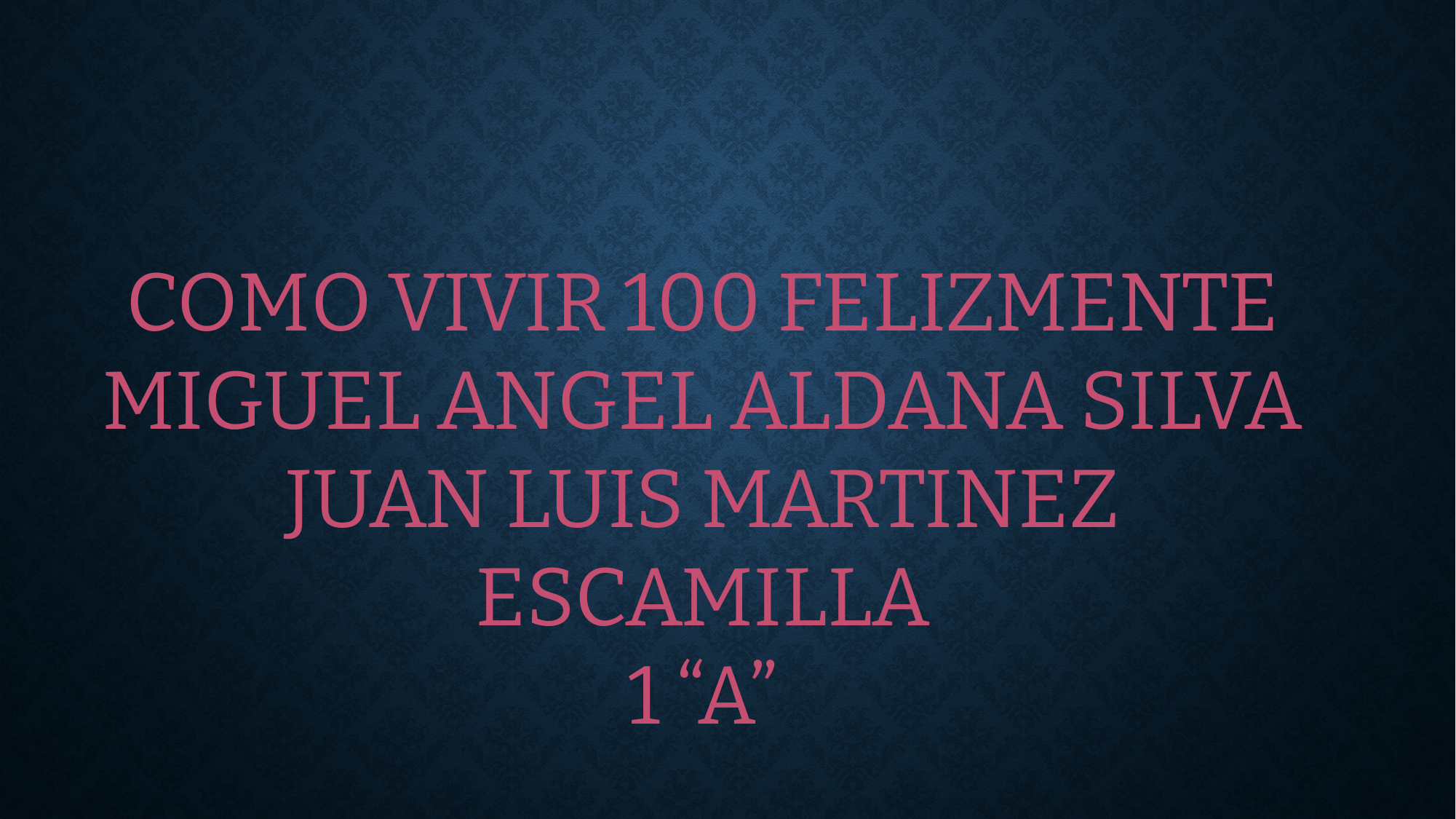

COMO VIVIR 100 FELIZMENTE
MIGUEL ANGEL ALDANA SILVA
JUAN LUIS MARTINEZ ESCAMILLA
1 “A”